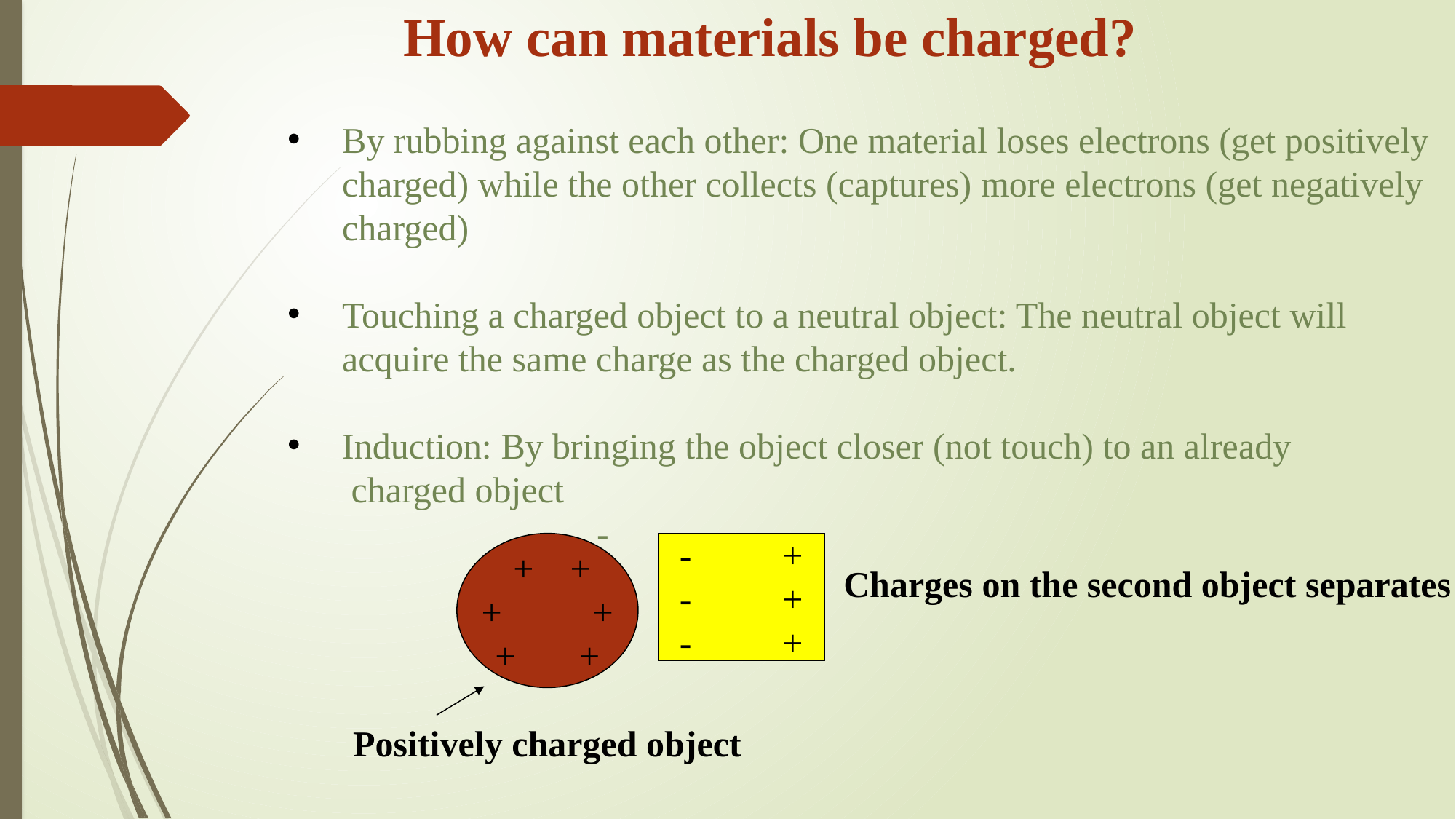

How can materials be charged?
By rubbing against each other: One material loses electrons (get positively charged) while the other collects (captures) more electrons (get negatively charged)

Touching a charged object to a neutral object: The neutral object will acquire the same charge as the charged object.

Induction: By bringing the object closer (not touch) to an already
       charged object
                                  -

 +    +
+          +
+       +
-          +
-          +
-          +
Charges on the second object separates

Positively charged object